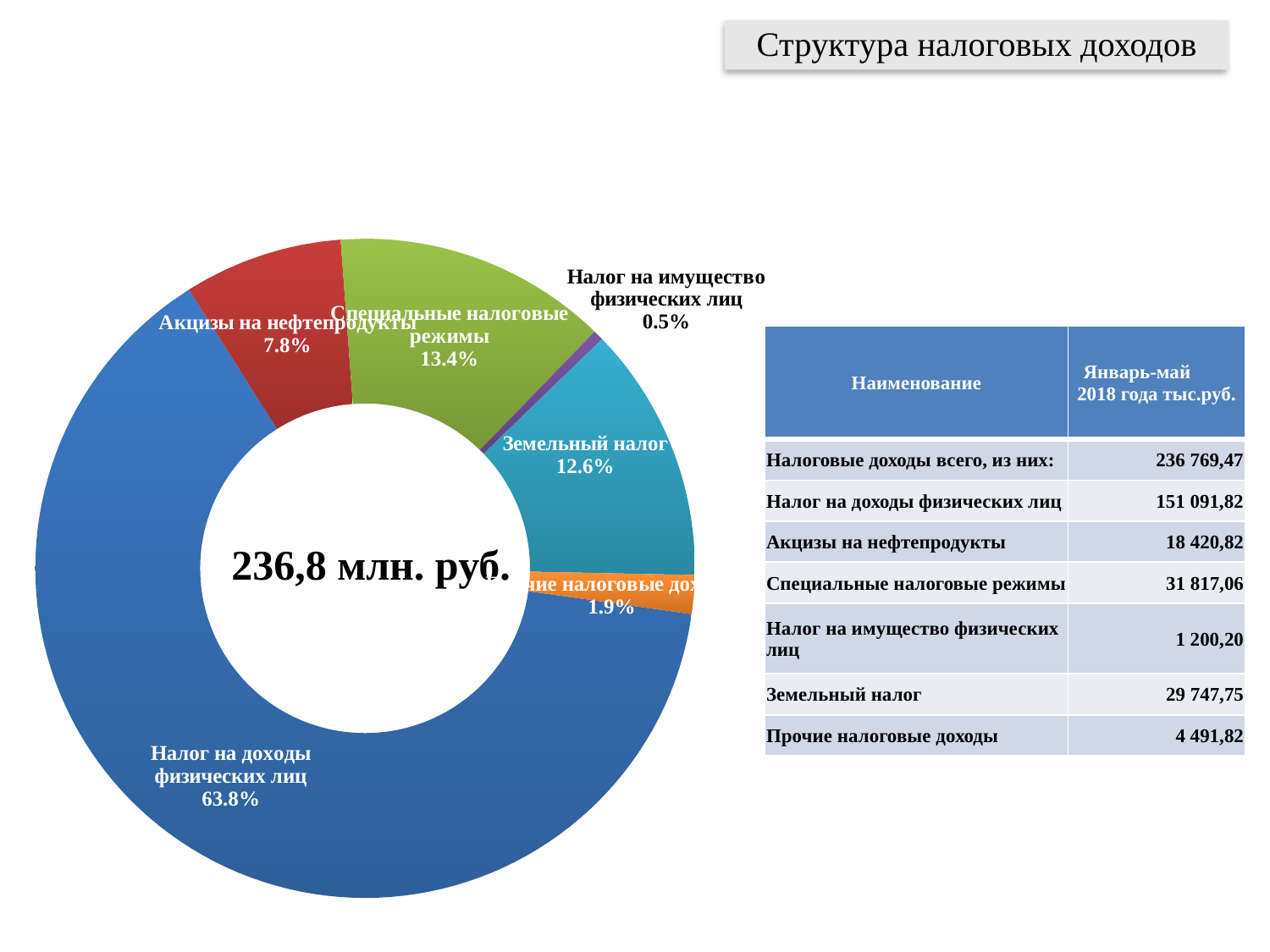

Структура налоговых доходов

### Chart

| Category |  |
|---|---|
| Налог на доходы физических лиц | 151091.82 |
| Акцизы на нефтепродукты | 18420.82 |
| Специальные налоговые режимы | 31817.059999999998 |
| Налог на имущество физических лиц | 1200.1999999999998 |
| Земельный налог | 29747.75 |
| Прочие налоговые доходы | 4491.82 |
| Наименование | Январь-май 2018 года тыс.руб. |
| --- | --- |
| Налоговые доходы всего, из них: | 236 769,47 |
| Налог на доходы физических лиц | 151 091,82 |
| Акцизы на нефтепродукты | 18 420,82 |
| Специальные налоговые режимы | 31 817,06 |
| Налог на имущество физических лиц | 1 200,20 |
| Земельный налог | 29 747,75 |
| Прочие налоговые доходы | 4 491,82 |
236,8 млн. руб.